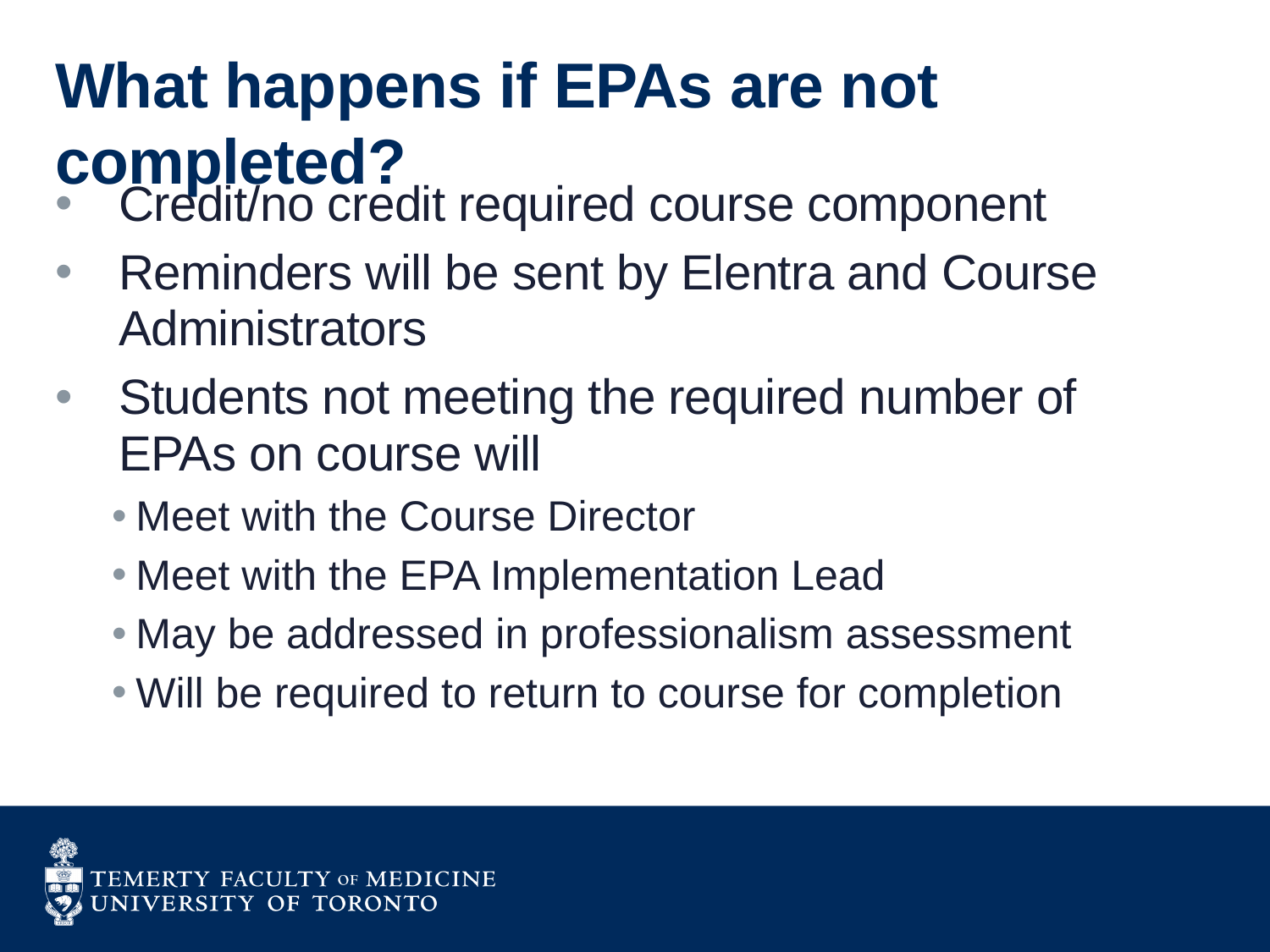

# What happens if EPAs are not completed?
Credit/no credit required course component
Reminders will be sent by Elentra and Course Administrators
Students not meeting the required number of EPAs on course will
Meet with the Course Director
Meet with the EPA Implementation Lead
May be addressed in professionalism assessment
Will be required to return to course for completion